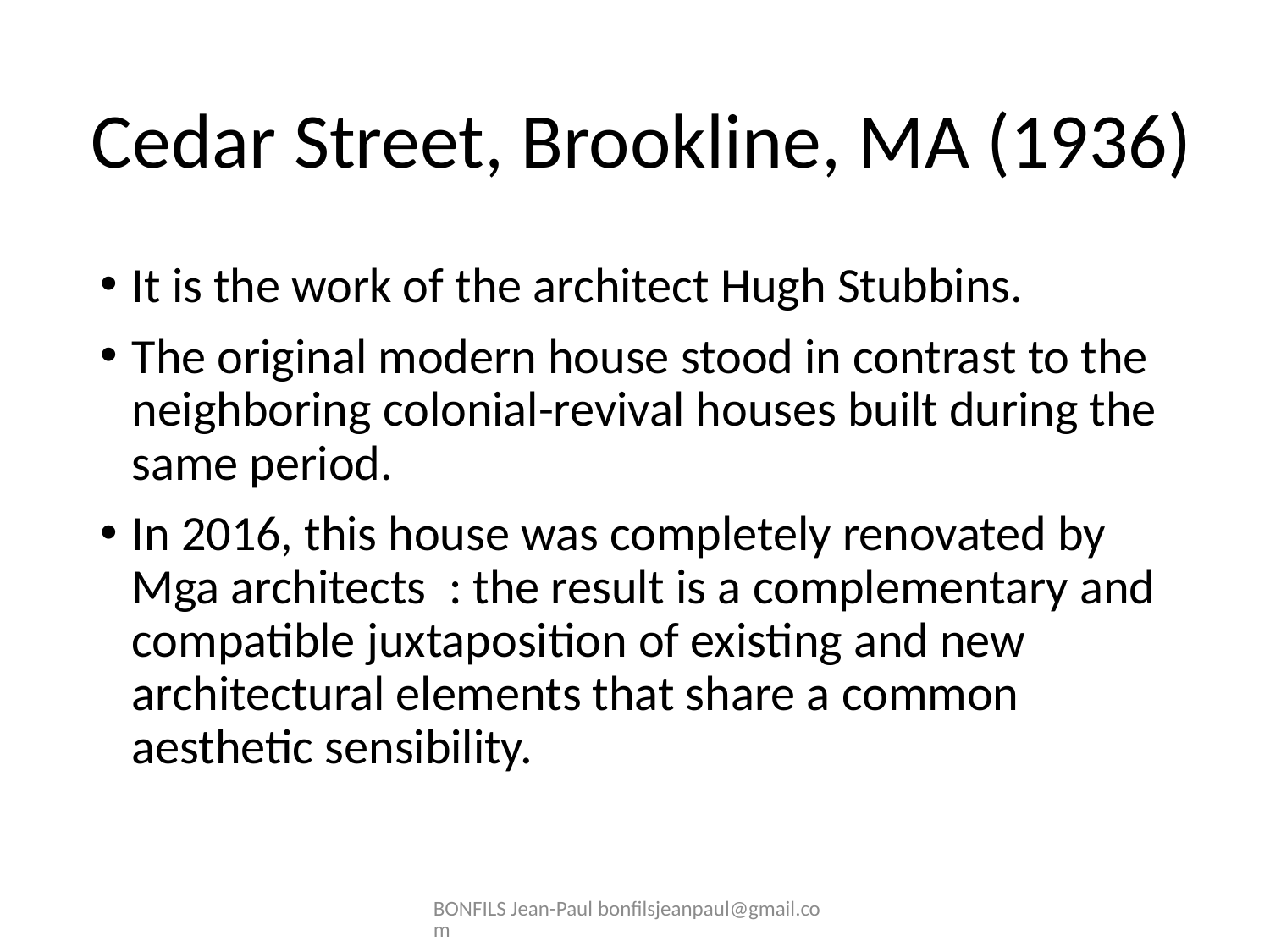

# Cedar Street, Brookline, MA (1936)
It is the work of the architect Hugh Stubbins.
The original modern house stood in contrast to the neighboring colonial-revival houses built during the same period.
In 2016, this house was completely renovated by Mga architects  : the result is a complementary and compatible juxtaposition of existing and new architectural elements that share a common aesthetic sensibility.
BONFILS Jean-Paul bonfilsjeanpaul@gmail.com